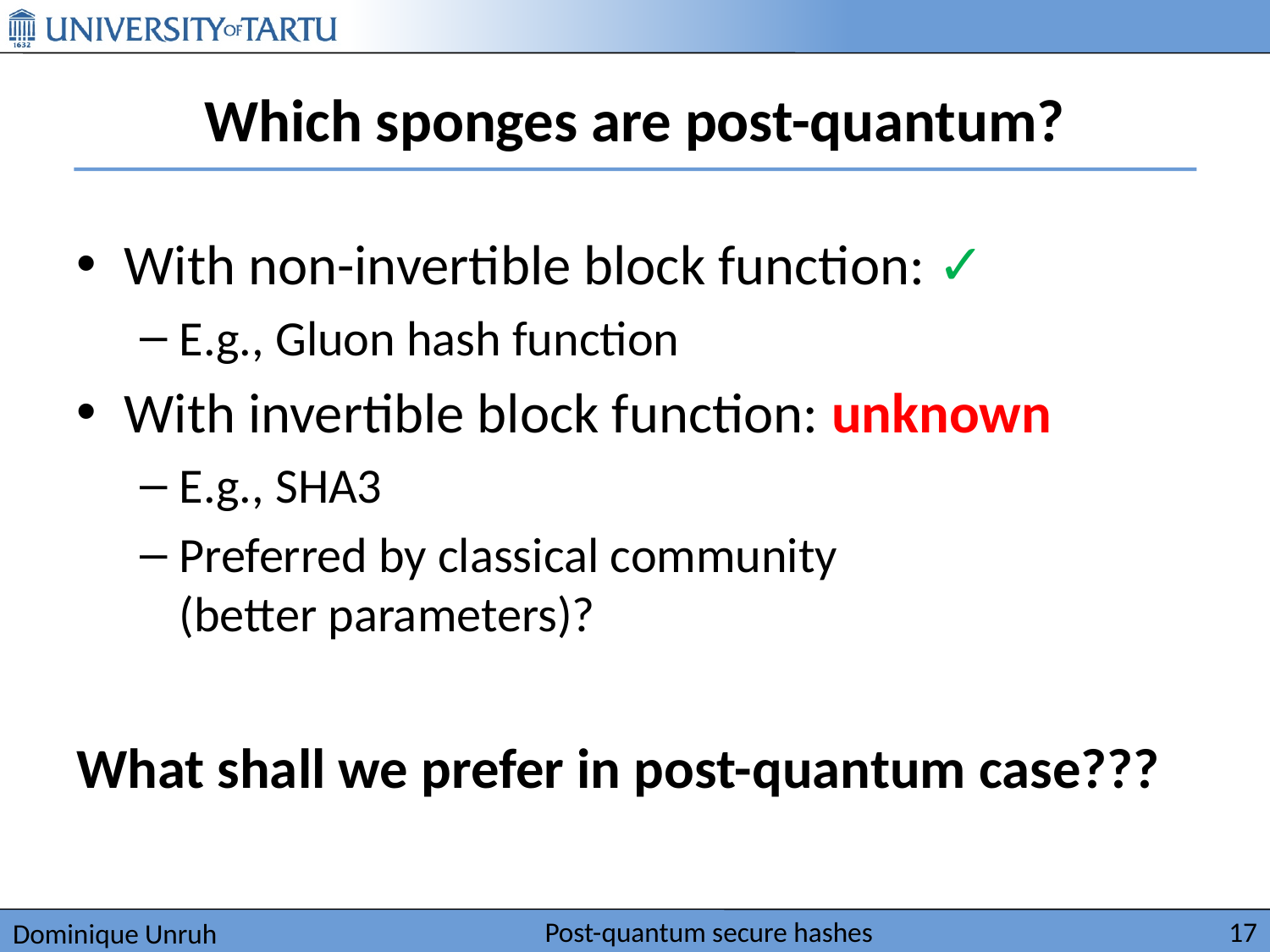

# Which sponges are post-quantum?
With non-invertible block function: ✓
E.g., Gluon hash function
With invertible block function: unknown
E.g., SHA3
Preferred by classical community
(better parameters)?

What shall we prefer in post-quantum case???

Post-quantum secure hashes
17